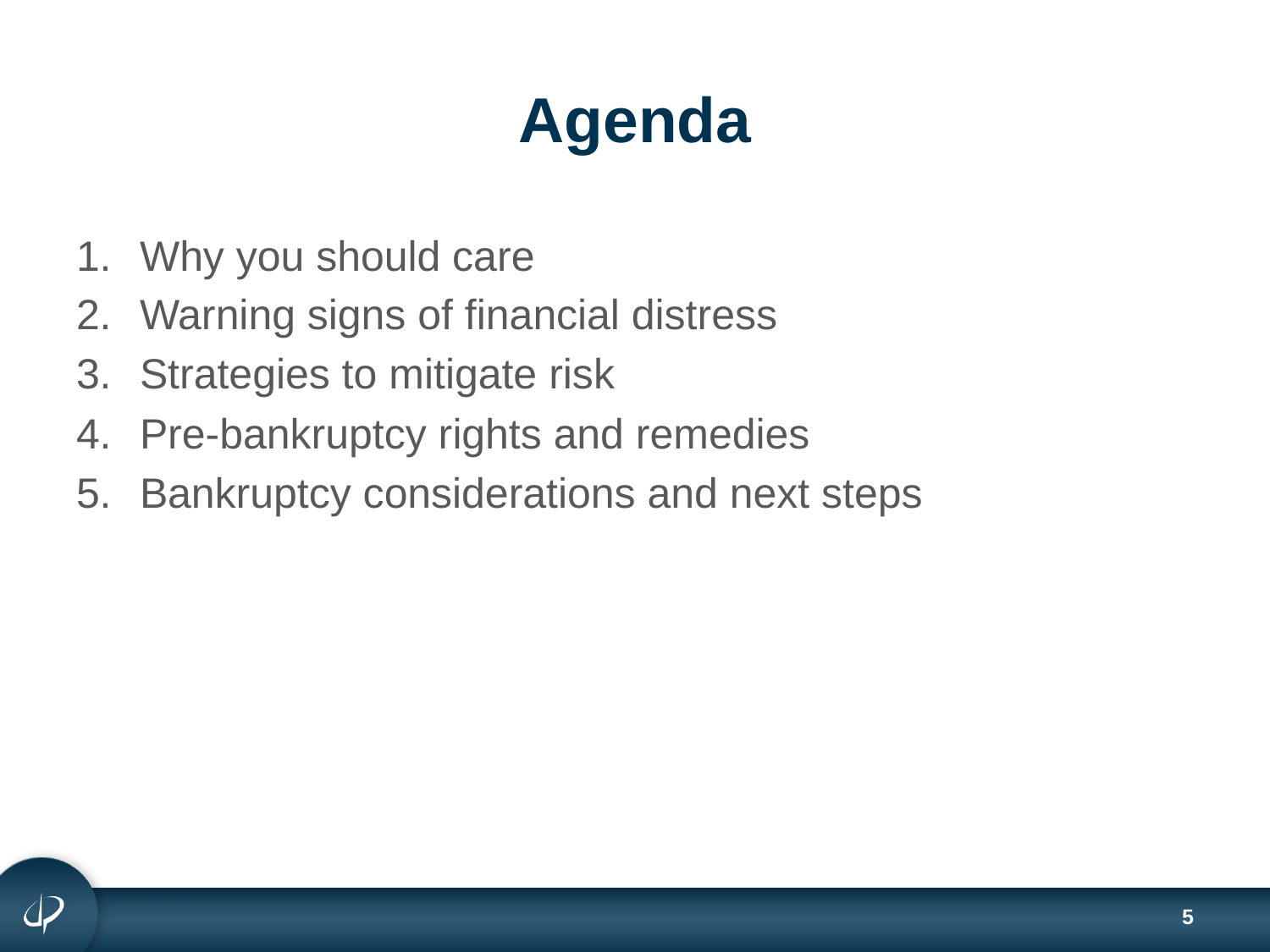

# Agenda
Why you should care
Warning signs of financial distress
Strategies to mitigate risk
Pre-bankruptcy rights and remedies
Bankruptcy considerations and next steps

5